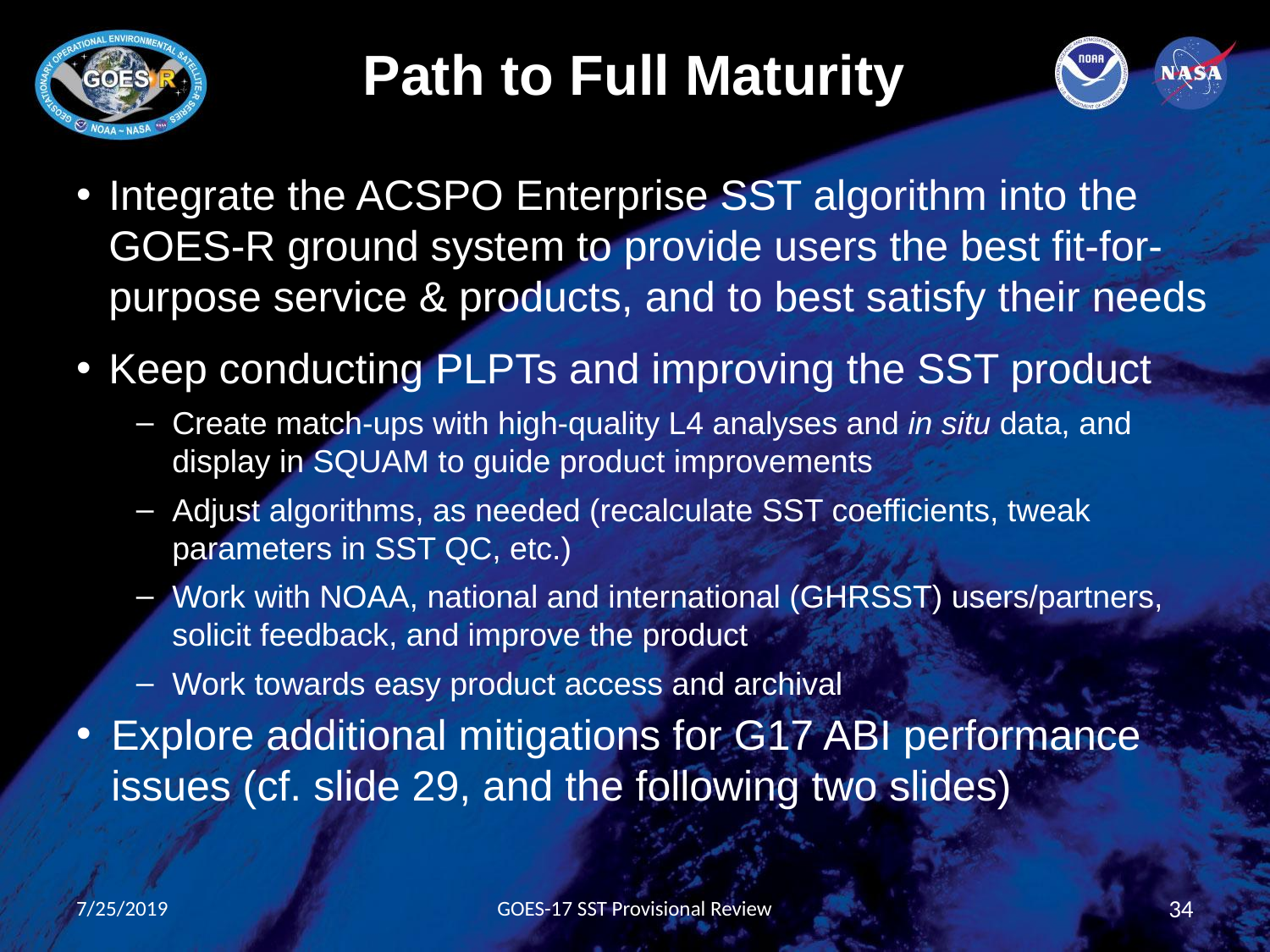

Path to Full Maturity
Integrate the ACSPO Enterprise SST algorithm into the GOES-R ground system to provide users the best fit-for-purpose service & products, and to best satisfy their needs
Keep conducting PLPTs and improving the SST product
Create match-ups with high-quality L4 analyses and in situ data, and display in SQUAM to guide product improvements
Adjust algorithms, as needed (recalculate SST coefficients, tweak parameters in SST QC, etc.)
Work with NOAA, national and international (GHRSST) users/partners, solicit feedback, and improve the product
Work towards easy product access and archival
Explore additional mitigations for G17 ABI performance issues (cf. slide 29, and the following two slides)
7/25/2019
GOES-17 SST Provisional Review
34